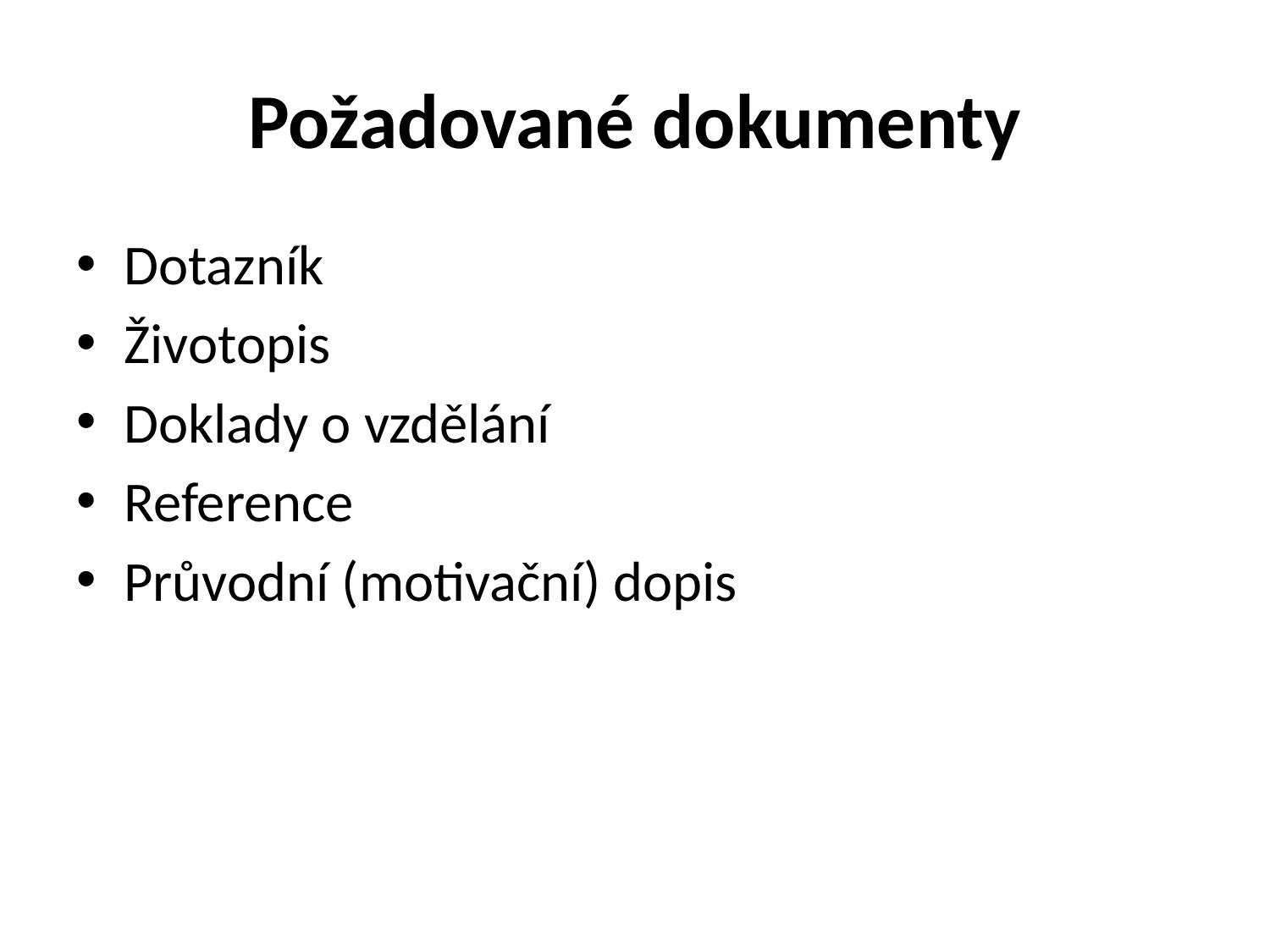

# Požadované dokumenty
Dotazník
Životopis
Doklady o vzdělání
Reference
Průvodní (motivační) dopis